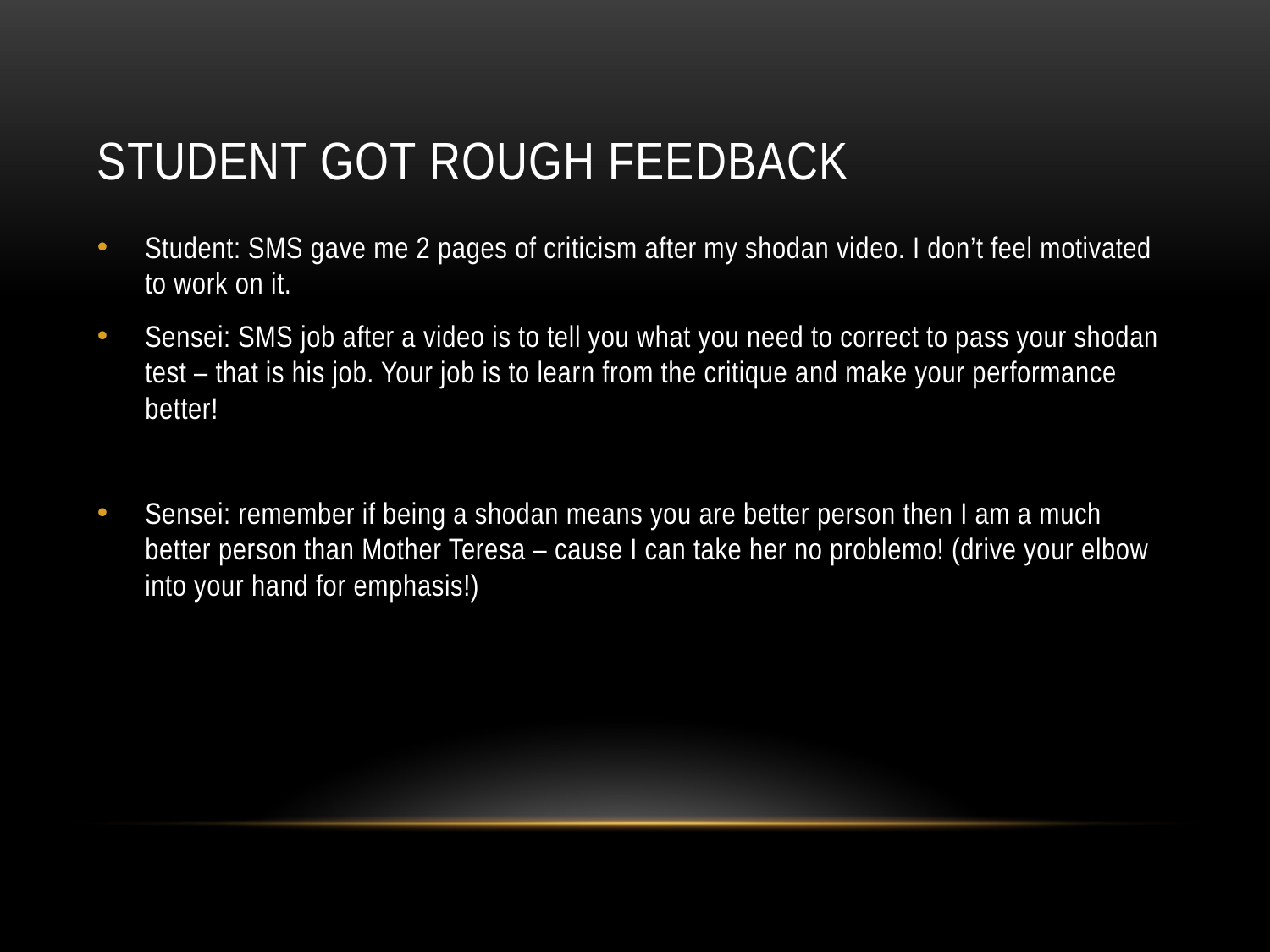

# Student got rough feedback
Student: SMS gave me 2 pages of criticism after my shodan video. I don’t feel motivated to work on it.
Sensei: SMS job after a video is to tell you what you need to correct to pass your shodan test – that is his job. Your job is to learn from the critique and make your performance better!

Sensei: remember if being a shodan means you are better person then I am a much better person than Mother Teresa – cause I can take her no problemo! (drive your elbow into your hand for emphasis!)